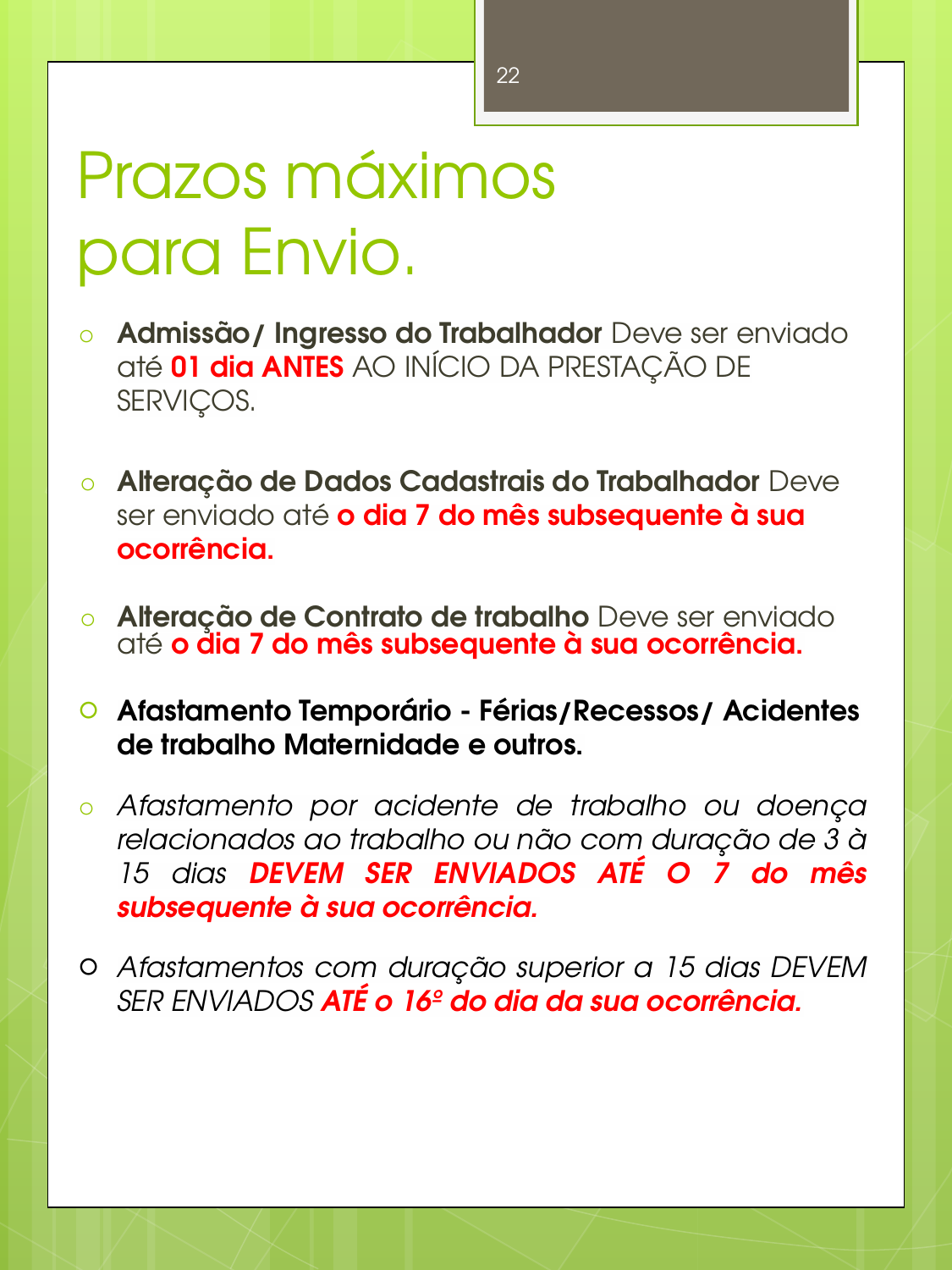

22
# Prazos máximos para Envio.
Admissão/ Ingresso do Trabalhador Deve ser enviado até 01 dia ANTES AO INÍCIO DA PRESTAÇÃO DE SERVIÇOS.

Alteração de Dados Cadastrais do Trabalhador Deve ser enviado até o dia 7 do mês subsequente à sua ocorrência.

Alteração de Contrato de trabalho Deve ser enviado até o dia 7 do mês subsequente à sua ocorrência.

Afastamento Temporário - Férias/Recessos/ Acidentes de trabalho Maternidade e outros.

Afastamento por acidente de trabalho ou doença relacionados ao trabalho ou não com duração de 3 à 15 dias DEVEM SER ENVIADOS ATÉ O 7 do mês subsequente à sua ocorrência.

Afastamentos com duração superior a 15 dias DEVEM SER ENVIADOS ATÉ o 16º do dia da sua ocorrência.